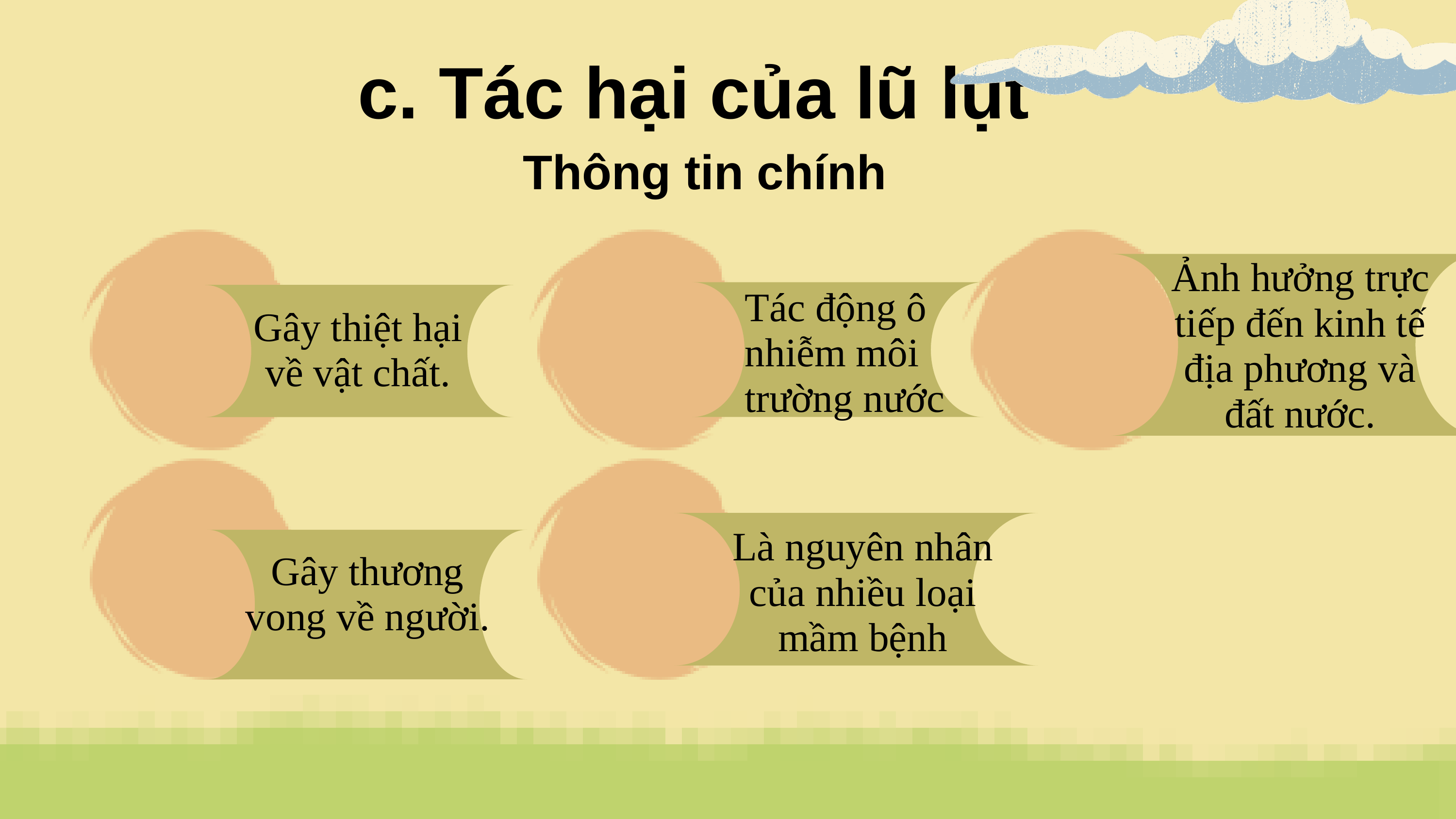

c. Tác hại của lũ lụt
Thông tin chính

Ảnh hưởng trực tiếp đến kinh tế địa phương và đất nước.

Tác động ô nhiễm môi trường nước

Gây thiệt hại về vật chất.

Là nguyên nhân của nhiều loại mầm bệnh

Gây thương vong về người.